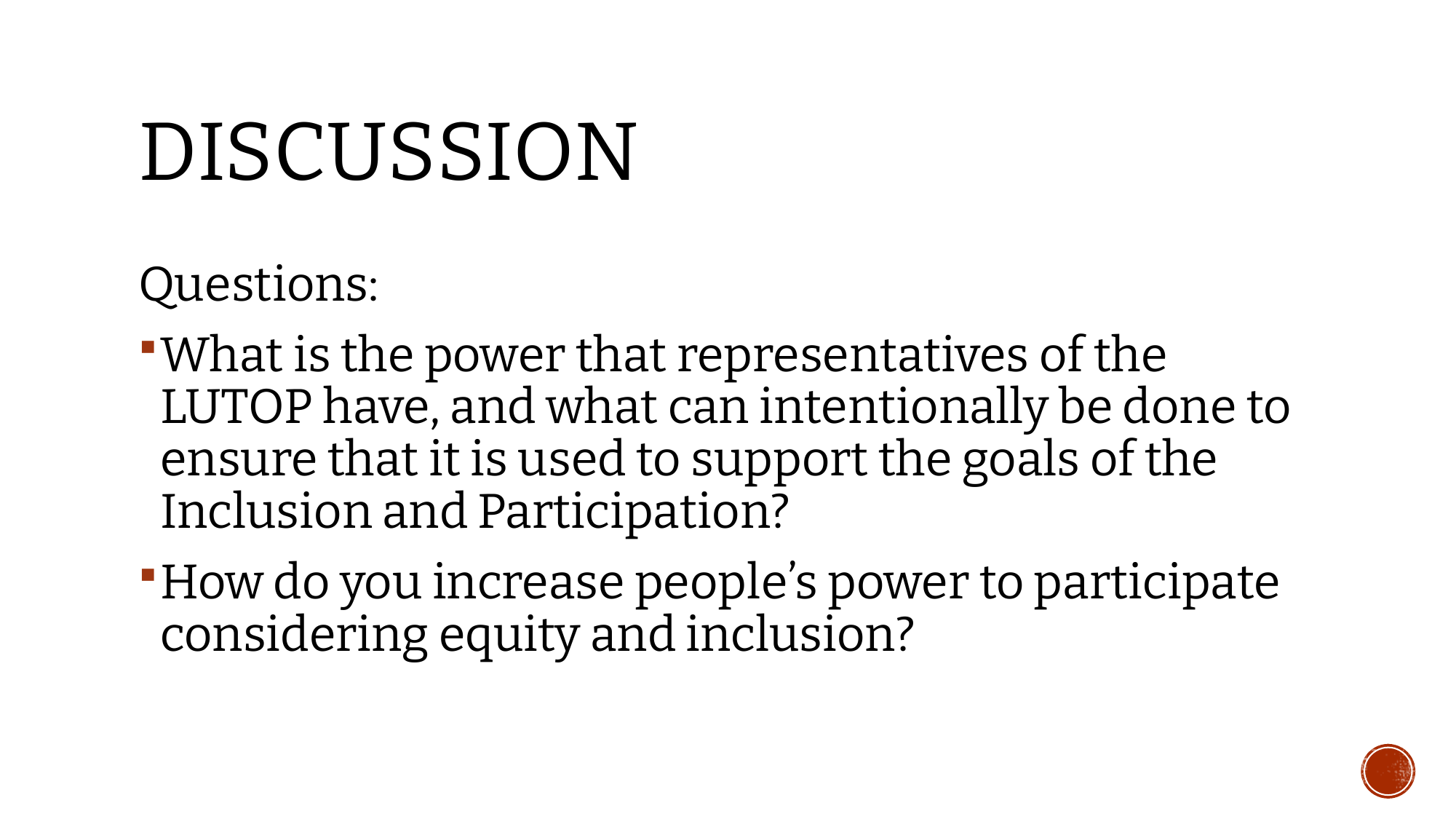

# Discussion
Questions:
What is the power that representatives of the LUTOP have, and what can intentionally be done to ensure that it is used to support the goals of the Inclusion and Participation?
How do you increase people’s power to participate considering equity and inclusion?